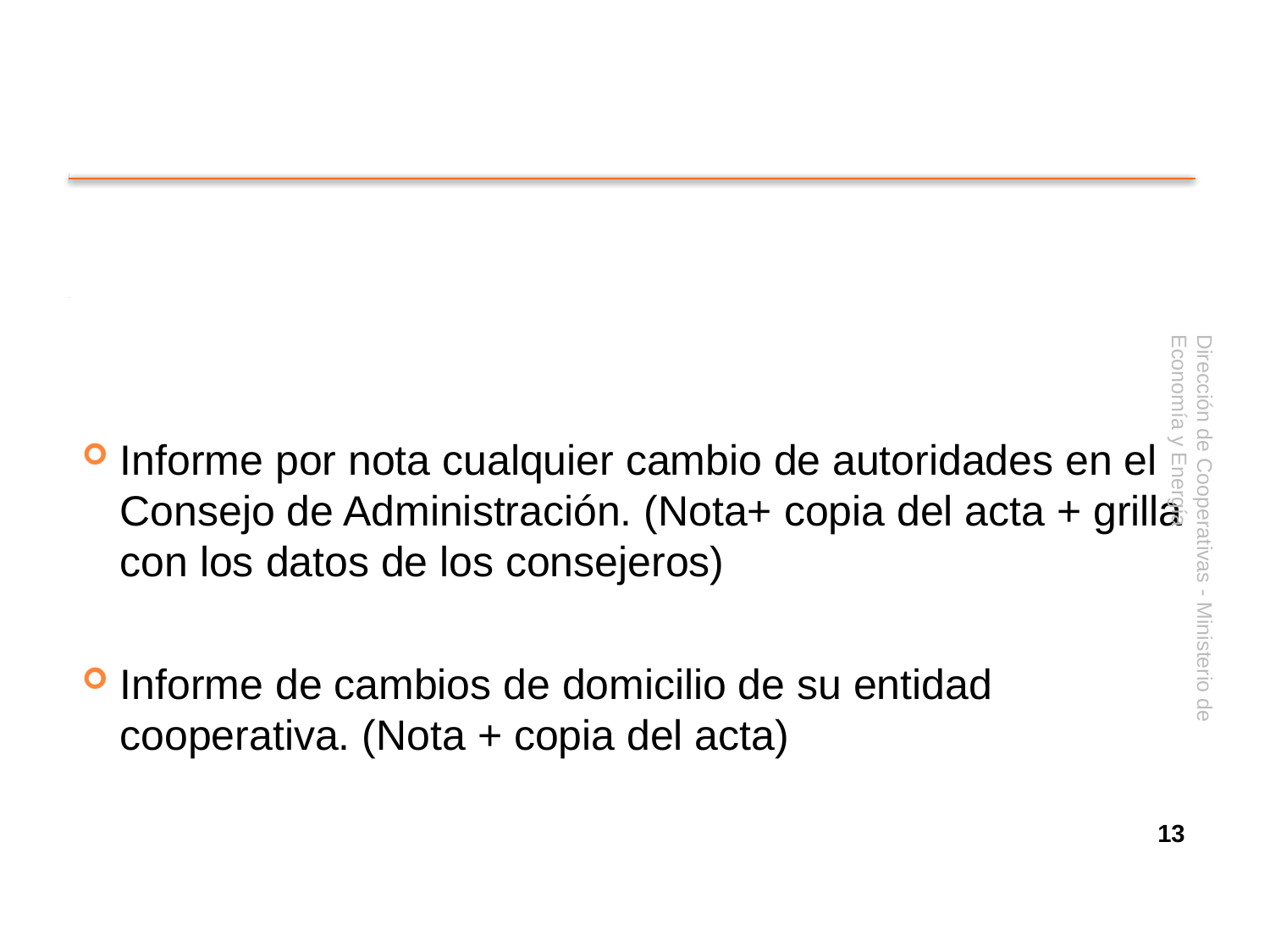

Informe por nota cualquier cambio de autoridades en el Consejo de Administración. (Nota+ copia del acta + grilla con los datos de los consejeros)

Informe de cambios de domicilio de su entidad cooperativa. (Nota + copia del acta)
Dirección de Cooperativas - Ministerio de Economía y Energía
13